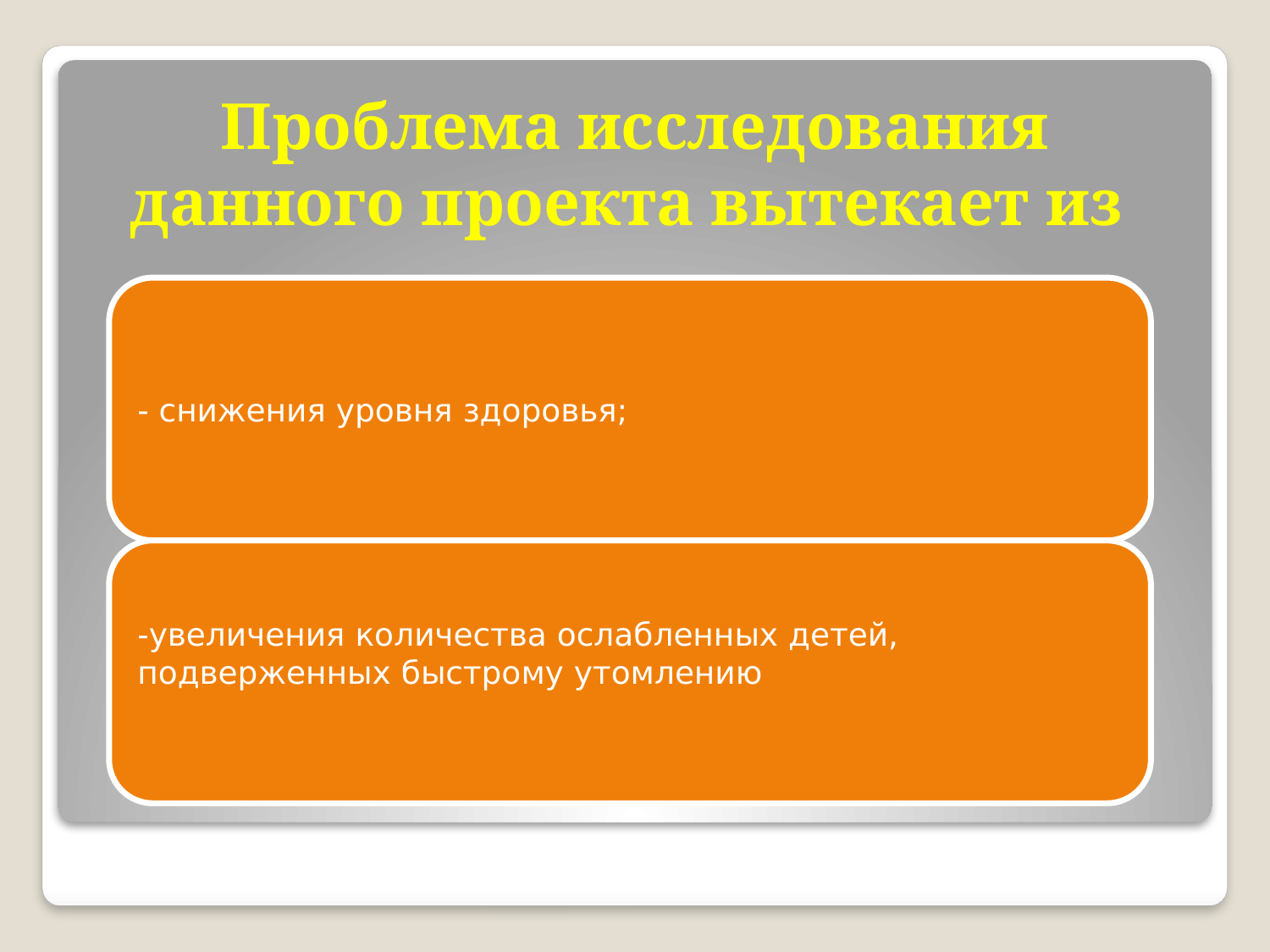

Проблема исследования
данного проекта вытекает из
- снижения уровня здоровья;
-увеличения количества ослабленных детей, подверженных быстрому утомлению